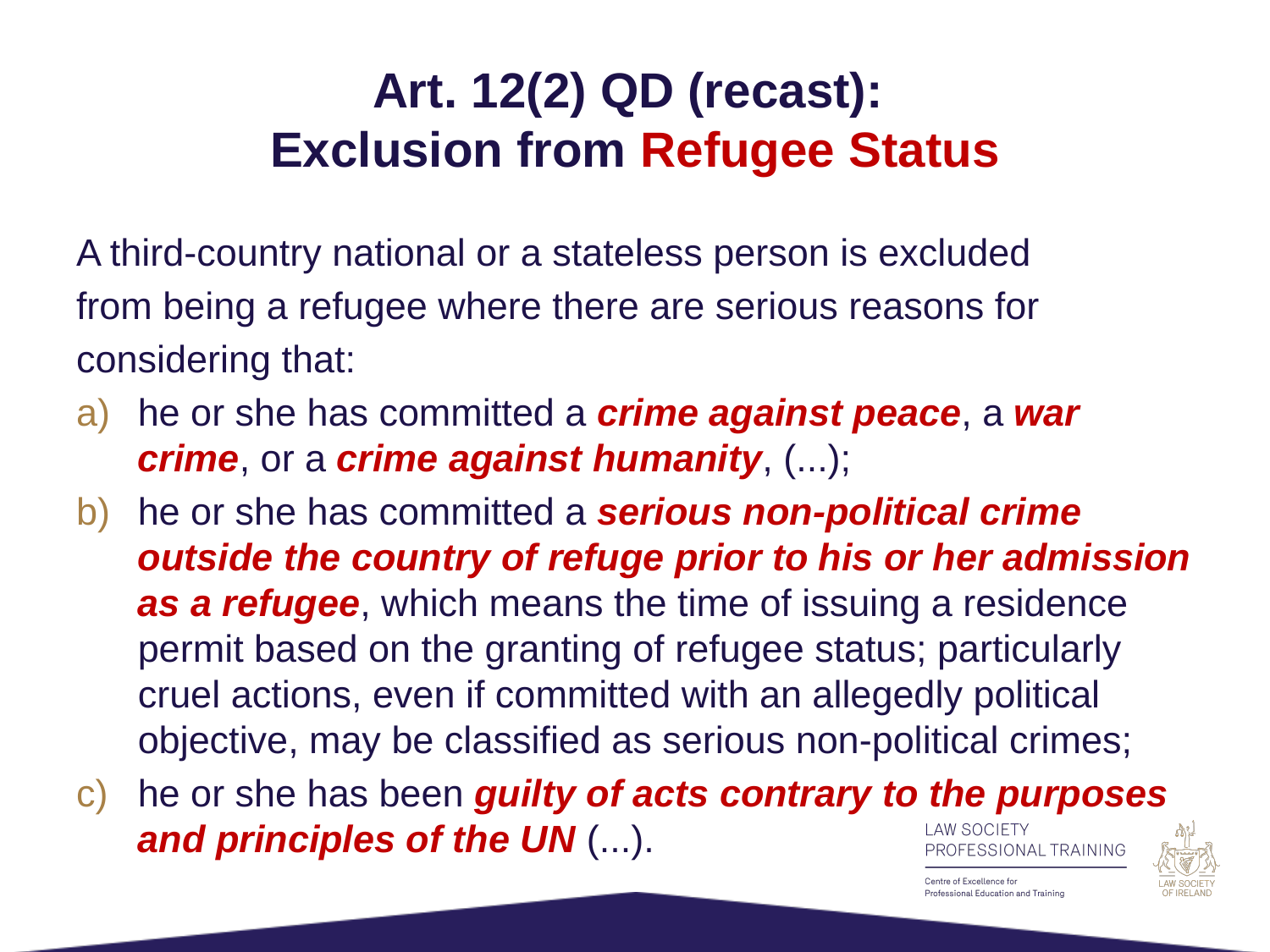

# Art. 12(2) QD (recast): Exclusion from Refugee Status
A third-country national or a stateless person is excluded
from being a refugee where there are serious reasons for
considering that:
he or she has committed a crime against peace, a war crime, or a crime against humanity, (...);
he or she has committed a serious non-political crime outside the country of refuge prior to his or her admission as a refugee, which means the time of issuing a residence permit based on the granting of refugee status; particularly cruel actions, even if committed with an allegedly political objective, may be classified as serious non-political crimes;
he or she has been guilty of acts contrary to the purposes and principles of the UN (...).